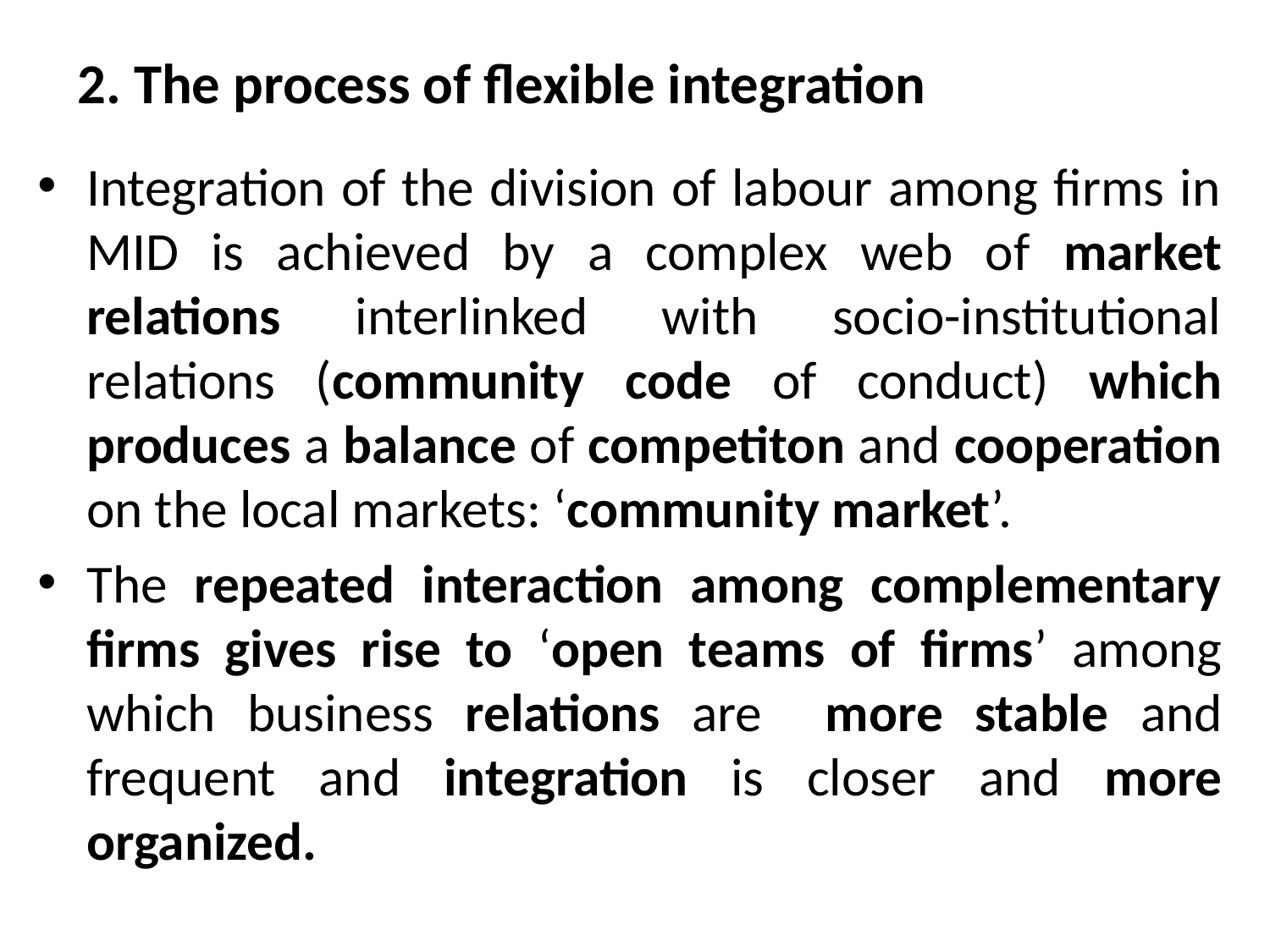

# 2. The process of flexible integration
Integration of the division of labour among firms in MID is achieved by a complex web of market relations interlinked with socio-institutional relations (community code of conduct) which produces a balance of competiton and cooperation on the local markets: ‘community market’.
The repeated interaction among complementary firms gives rise to ‘open teams of firms’ among which business relations are  more stable and frequent and integration is closer and more organized.